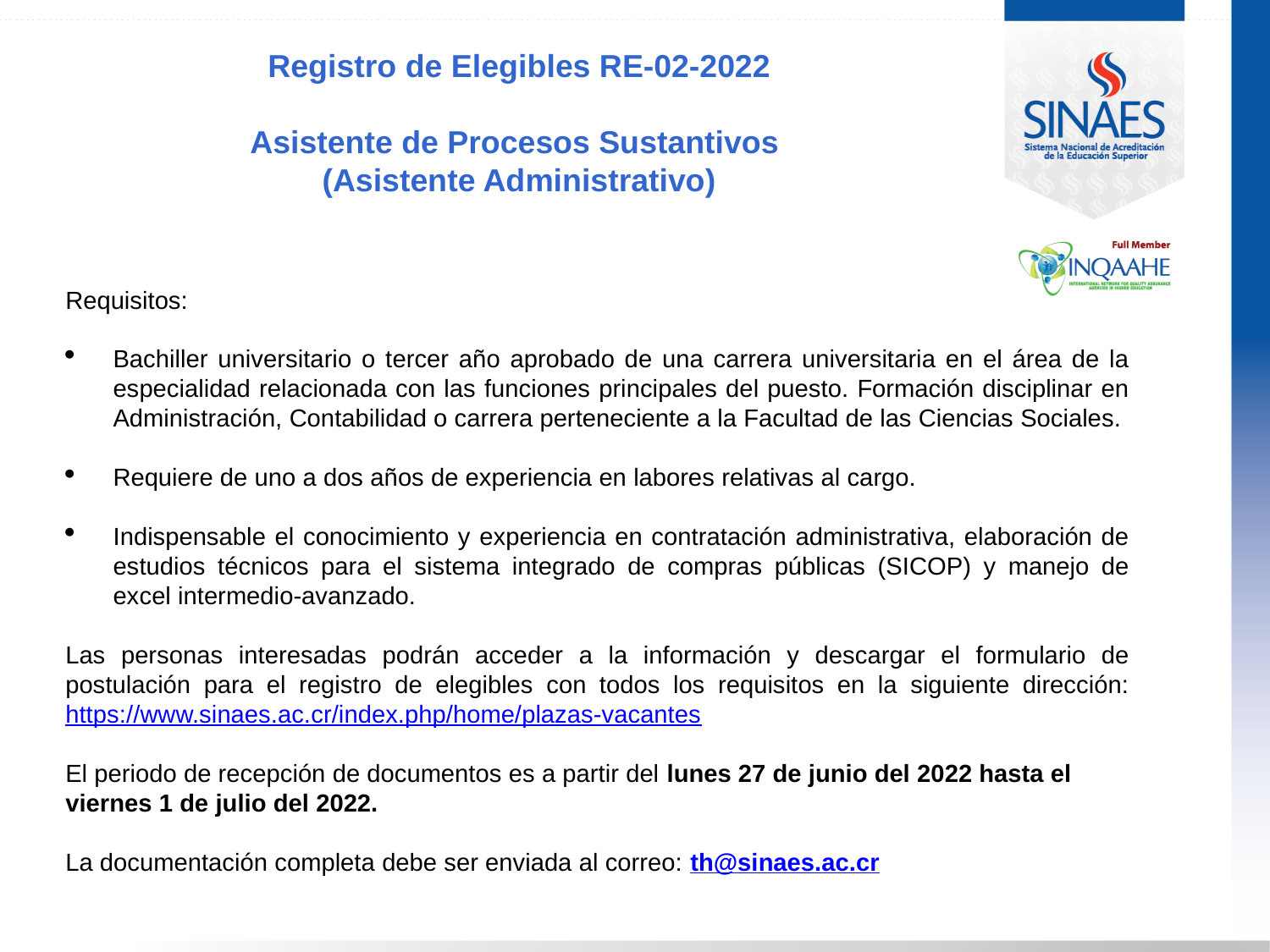

# Registro de Elegibles RE-02-2022 Asistente de Procesos Sustantivos (Asistente Administrativo)
Requisitos:

Bachiller universitario o tercer año aprobado de una carrera universitaria en el área de la especialidad relacionada con las funciones principales del puesto. Formación disciplinar en Administración, Contabilidad o carrera perteneciente a la Facultad de las Ciencias Sociales.

Requiere de uno a dos años de experiencia en labores relativas al cargo.

Indispensable el conocimiento y experiencia en contratación administrativa, elaboración de estudios técnicos para el sistema integrado de compras públicas (SICOP) y manejo de excel intermedio-avanzado.

Las personas interesadas podrán acceder a la información y descargar el formulario de postulación para el registro de elegibles con todos los requisitos en la siguiente dirección: https://www.sinaes.ac.cr/index.php/home/plazas-vacantes

El periodo de recepción de documentos es a partir del lunes 27 de junio del 2022 hasta el viernes 1 de julio del 2022.

La documentación completa debe ser enviada al correo: th@sinaes.ac.cr